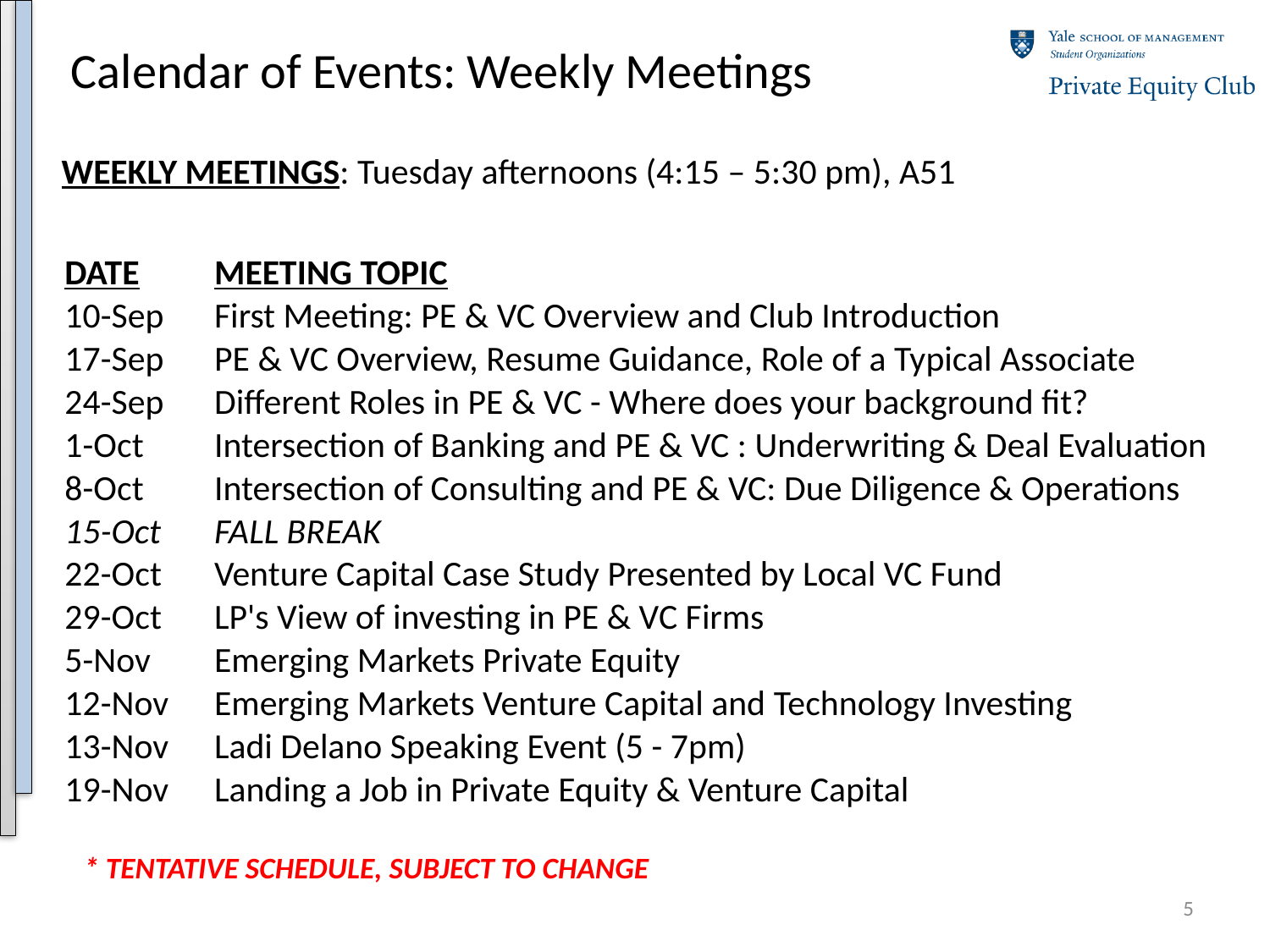

# Calendar of Events: Weekly Meetings
WEEKLY MEETINGS: Tuesday afternoons (4:15 – 5:30 pm), A51
| DATE | MEETING TOPIC |
| --- | --- |
| 10-Sep | First Meeting: PE & VC Overview and Club Introduction |
| 17-Sep | PE & VC Overview, Resume Guidance, Role of a Typical Associate |
| 24-Sep | Different Roles in PE & VC - Where does your background fit? |
| 1-Oct | Intersection of Banking and PE & VC : Underwriting & Deal Evaluation |
| 8-Oct | Intersection of Consulting and PE & VC: Due Diligence & Operations |
| 15-Oct | FALL BREAK |
| 22-Oct | Venture Capital Case Study Presented by Local VC Fund |
| 29-Oct | LP's View of investing in PE & VC Firms |
| 5-Nov | Emerging Markets Private Equity |
| 12-Nov | Emerging Markets Venture Capital and Technology Investing |
| 13-Nov | Ladi Delano Speaking Event (5 - 7pm) |
| 19-Nov | Landing a Job in Private Equity & Venture Capital |
* TENTATIVE SCHEDULE, SUBJECT TO CHANGE
5